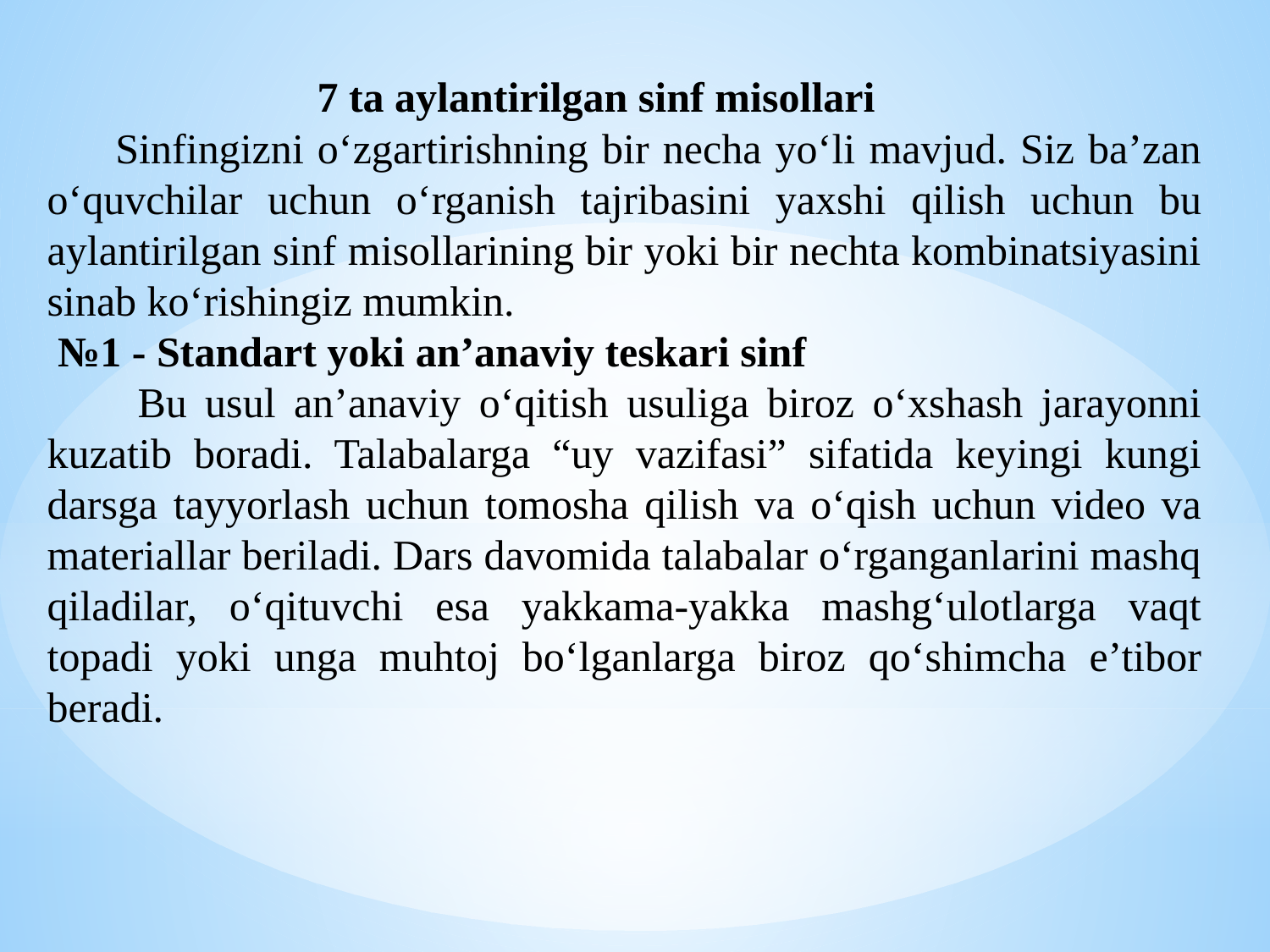

7 ta aylantirilgan sinf misollari
     Sinfingizni o‘zgartirishning bir necha yo‘li mavjud. Siz ba’zan o‘quvchilar uchun o‘rganish tajribasini yaxshi qilish uchun bu aylantirilgan sinf misollarining bir yoki bir nechta kombinatsiyasini sinab ko‘rishingiz mumkin.
 №1 - Standart yoki an’anaviy teskari sinf
     Bu usul an’anaviy o‘qitish usuliga biroz o‘xshash jarayonni kuzatib boradi. Talabalarga “uy vazifasi” sifatida keyingi kungi darsga tayyorlash uchun tomosha qilish va oʻqish uchun video va materiallar beriladi. Dars davomida talabalar o‘rganganlarini mashq qiladilar, o‘qituvchi esa yakkama-yakka mashg‘ulotlarga vaqt topadi yoki unga muhtoj bo‘lganlarga biroz qo‘shimcha e’tibor beradi.